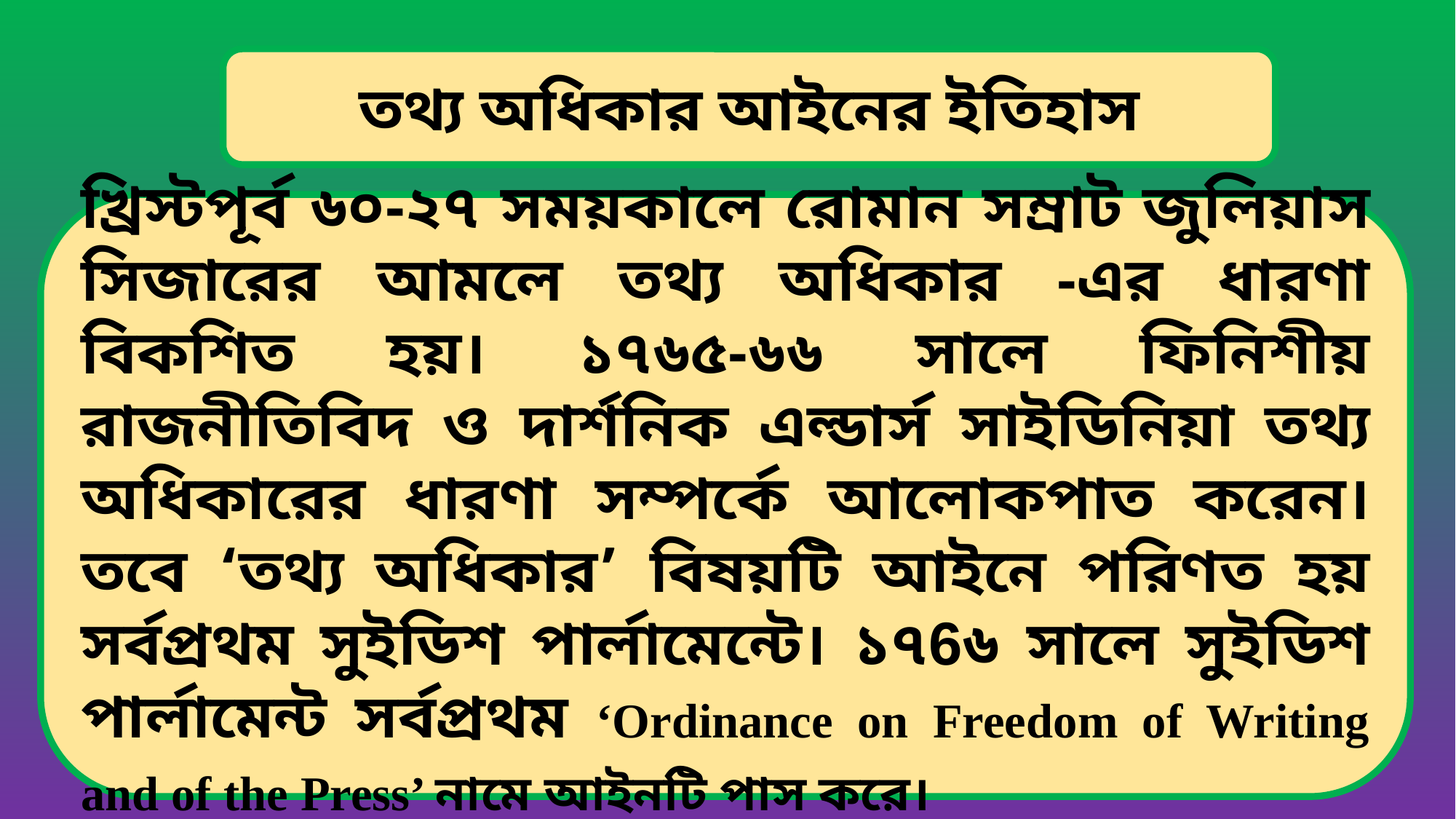

তথ্য অধিকার আইনের ইতিহাস
খ্রিস্টপূর্ব ৬০-২৭ সময়কালে রোমান সম্রাট জুলিয়াস সিজারের আমলে তথ্য অধিকার -এর ধারণা বিকশিত হয়। ১৭৬৫-৬৬ সালে ফিনিশীয় রাজনীতিবিদ ও দার্শনিক এল্ডার্স সাইডিনিয়া তথ্য অধিকারের ধারণা সম্পর্কে আলোকপাত করেন। তবে ‘তথ্য অধিকার’ বিষয়টি আইনে পরিণত হয় সর্বপ্রথম সুইডিশ পার্লামেন্টে। ১৭6৬ সালে সুইডিশ পার্লামেন্ট সর্বপ্রথম ‘Ordinance on Freedom of Writing and of the Press’ নামে আইনটি পাস করে।